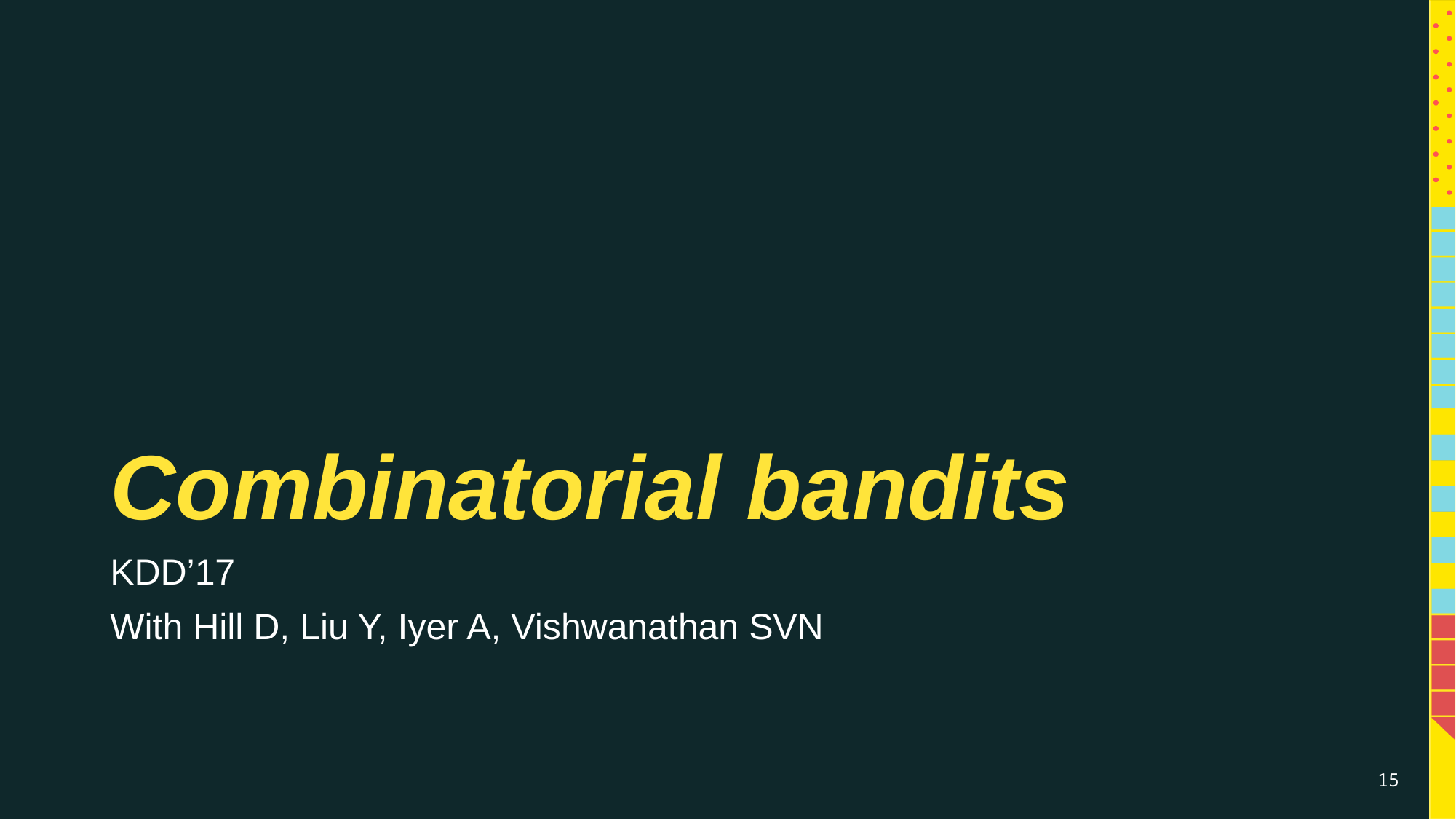

# Combinatorial bandits
KDD’17
With Hill D, Liu Y, Iyer A, Vishwanathan SVN
15